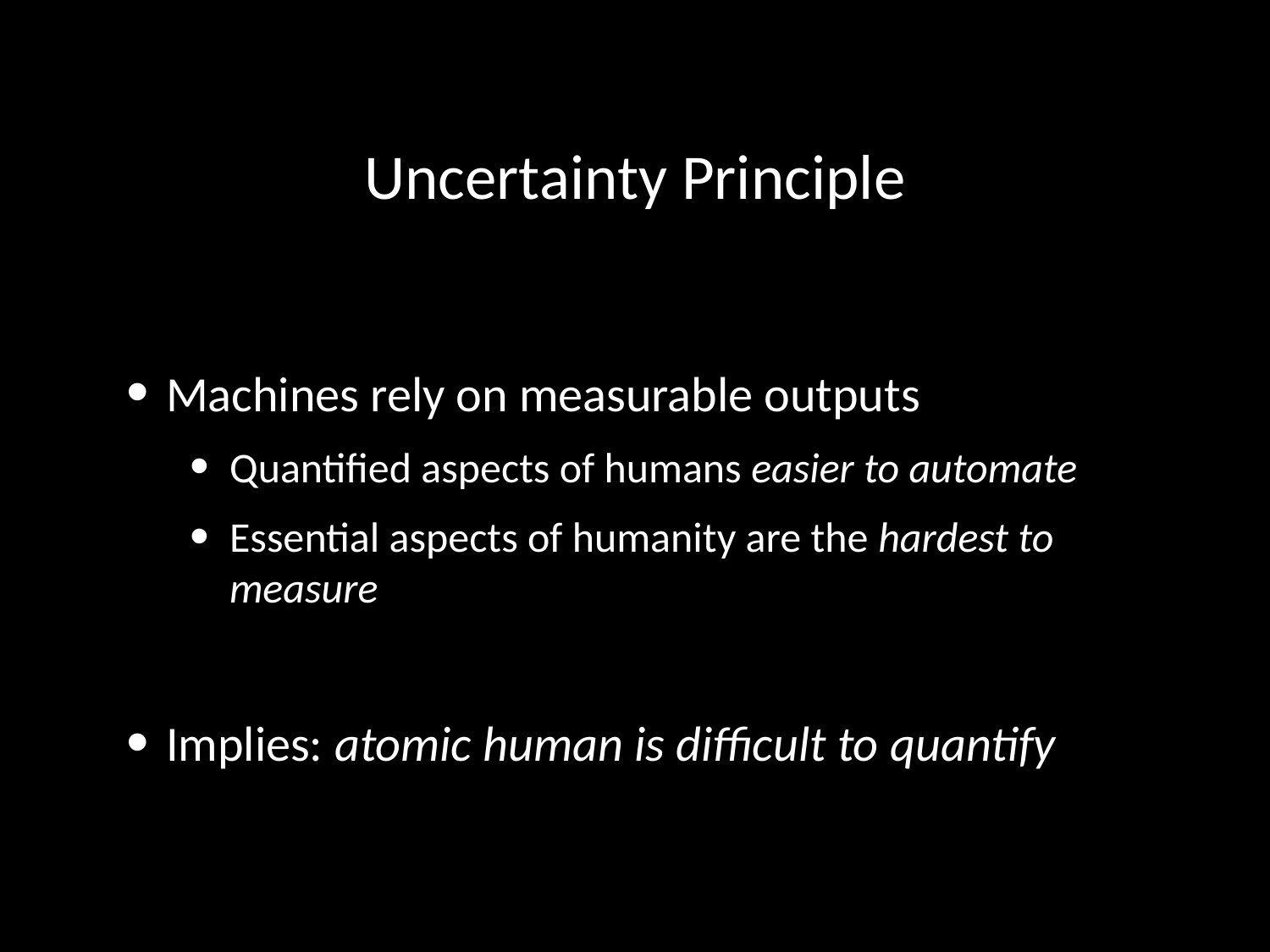

# Uncertainty Principle
Machines rely on measurable outputs
Quantified aspects of humans easier to automate
Essential aspects of humanity are the hardest to measure

Implies: atomic human is difficult to quantify